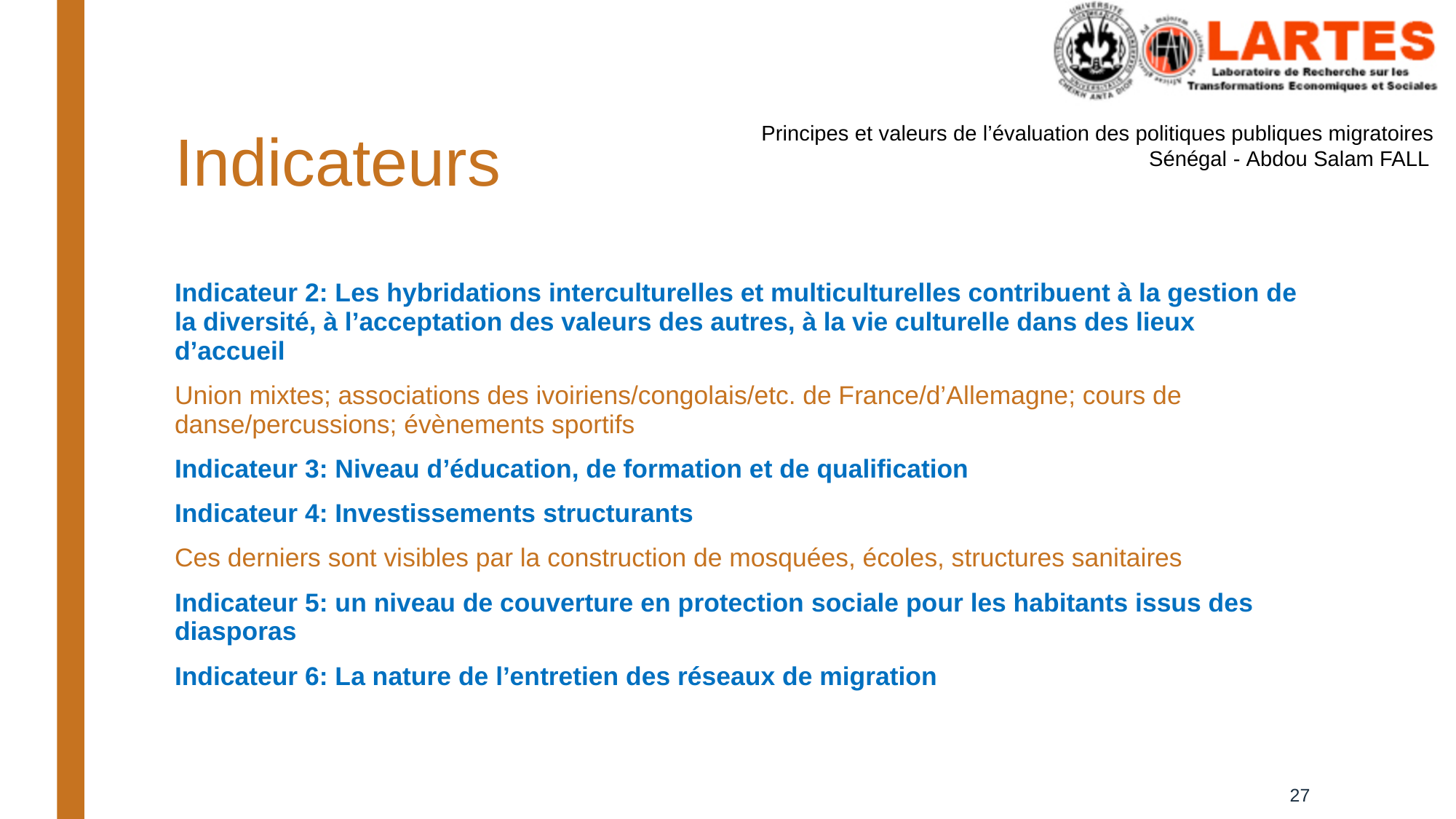

# Indicateurs
Indicateur 2: Les hybridations interculturelles et multiculturelles contribuent à la gestion de la diversité, à l’acceptation des valeurs des autres, à la vie culturelle dans des lieux d’accueil
Union mixtes; associations des ivoiriens/congolais/etc. de France/d’Allemagne; cours de danse/percussions; évènements sportifs
Indicateur 3: Niveau d’éducation, de formation et de qualification
Indicateur 4: Investissements structurants
Ces derniers sont visibles par la construction de mosquées, écoles, structures sanitaires
Indicateur 5: un niveau de couverture en protection sociale pour les habitants issus des diasporas
Indicateur 6: La nature de l’entretien des réseaux de migration

27